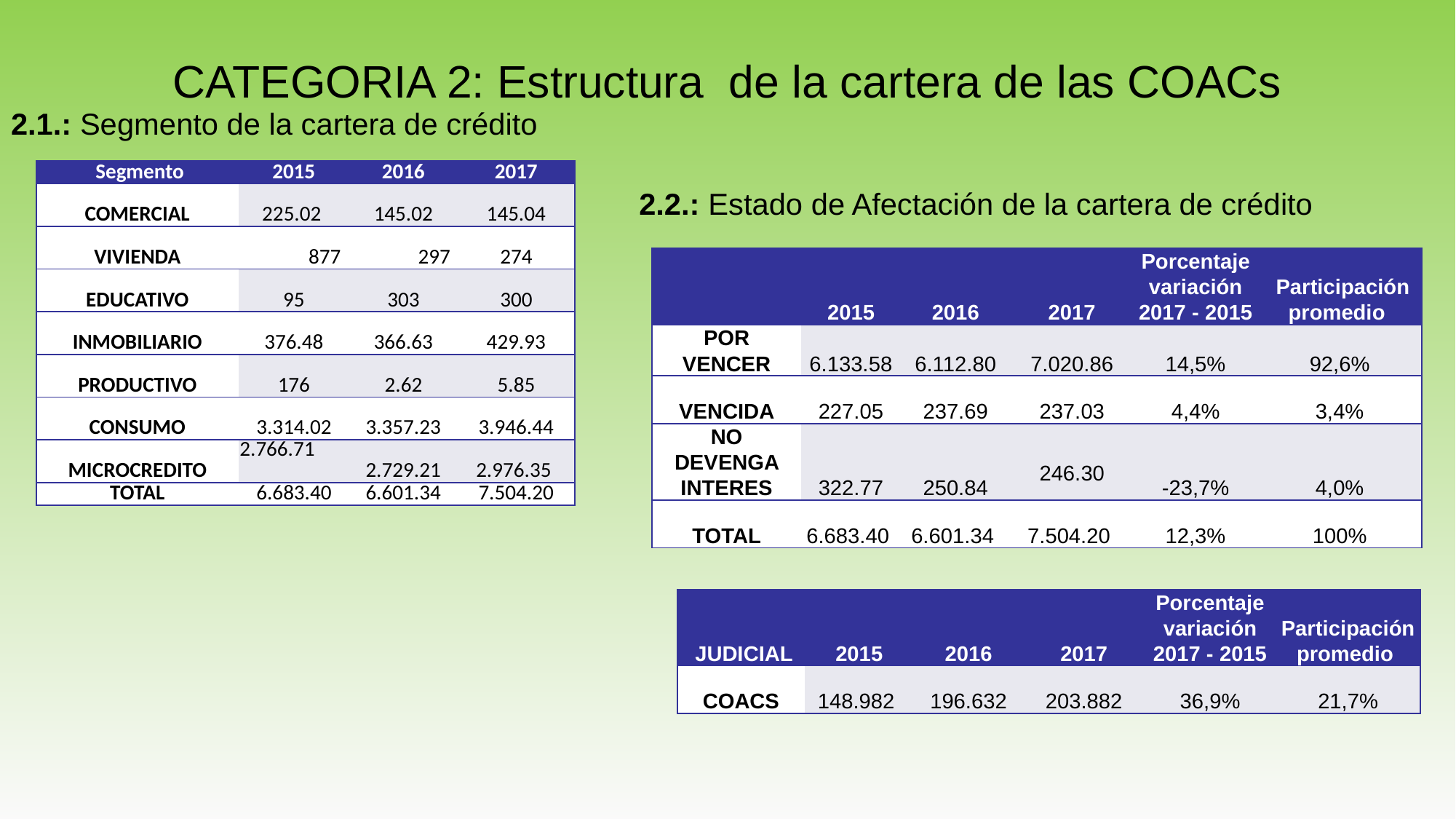

# CATEGORIA 2: Estructura  de la cartera de las COACs
2.1.: Segmento de la cartera de crédito
| Segmento | 2015 | 2016 | 2017 |
| --- | --- | --- | --- |
| COMERCIAL | 225.02 | 145.02 | 145.04 |
| VIVIENDA | 877 | 297 | 274 |
| EDUCATIVO | 95 | 303 | 300 |
| INMOBILIARIO | 376.48 | 366.63 | 429.93 |
| PRODUCTIVO | 176 | 2.62 | 5.85 |
| CONSUMO | 3.314.02 | 3.357.23 | 3.946.44 |
| MICROCREDITO | 2.766.71 | 2.729.21 | 2.976.35 |
| TOTAL | 6.683.40 | 6.601.34 | 7.504.20 |
2.2.: Estado de Afectación de la cartera de crédito
|  | 2015 | 2016 | 2017 | Porcentaje variación 2017 - 2015 | Participación promedio |
| --- | --- | --- | --- | --- | --- |
| POR VENCER | 6.133.58 | 6.112.80 | 7.020.86 | 14,5% | 92,6% |
| VENCIDA | 227.05 | 237.69 | 237.03 | 4,4% | 3,4% |
| NO DEVENGA INTERES | 322.77 | 250.84 | 246.30 | -23,7% | 4,0% |
| TOTAL | 6.683.40 | 6.601.34 | 7.504.20 | 12,3% | 100% |
| JUDICIAL | 2015 | 2016 | 2017 | Porcentaje variación 2017 - 2015 | Participación promedio |
| --- | --- | --- | --- | --- | --- |
| COACS | 148.982 | 196.632 | 203.882 | 36,9% | 21,7% |